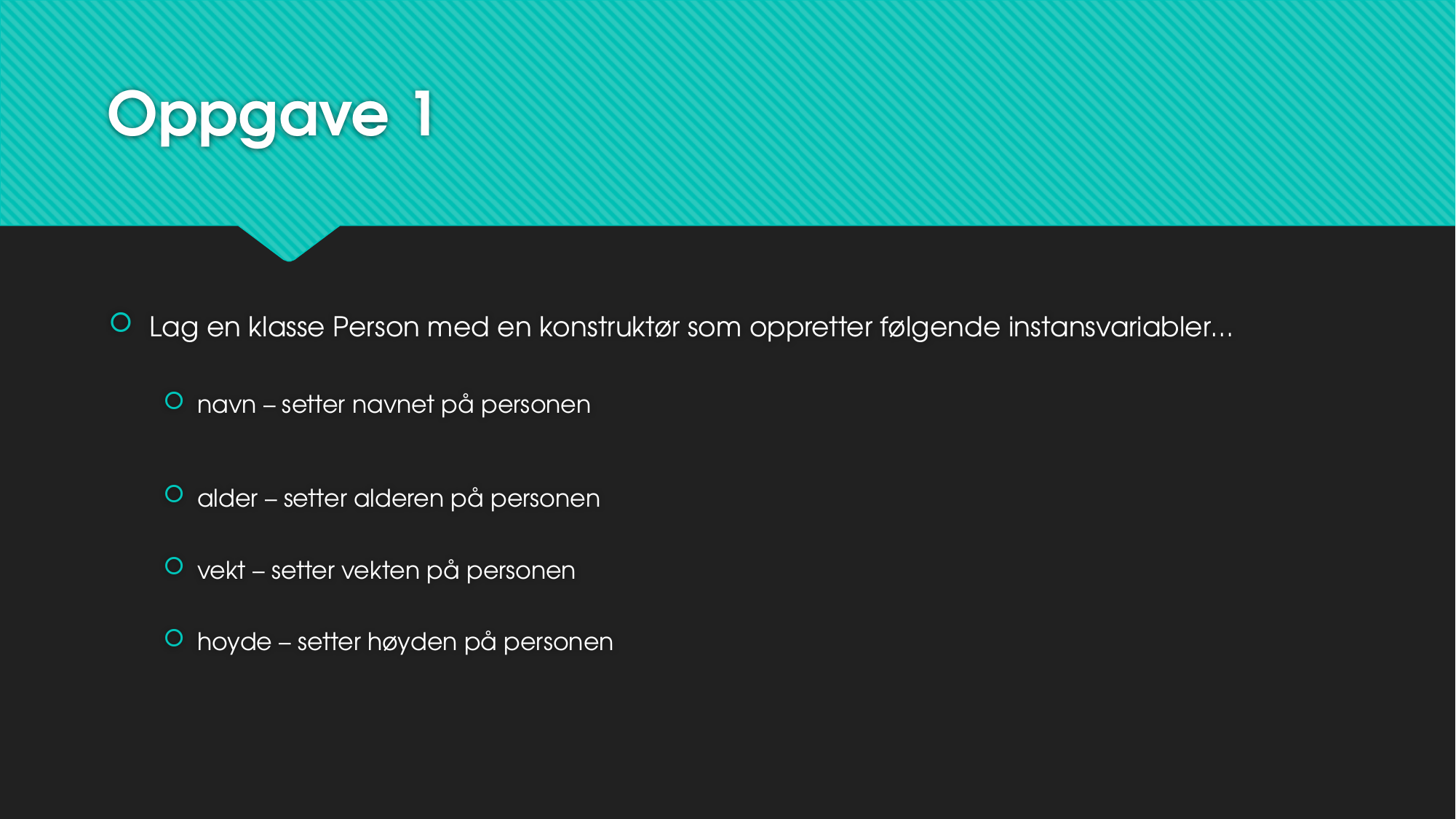

# Oppgave 1
Lag en klasse Person med en konstruktør som oppretter følgende instansvariabler…
navn – setter navnet på personen

alder – setter alderen på personen
vekt – setter vekten på personen
hoyde – setter høyden på personen